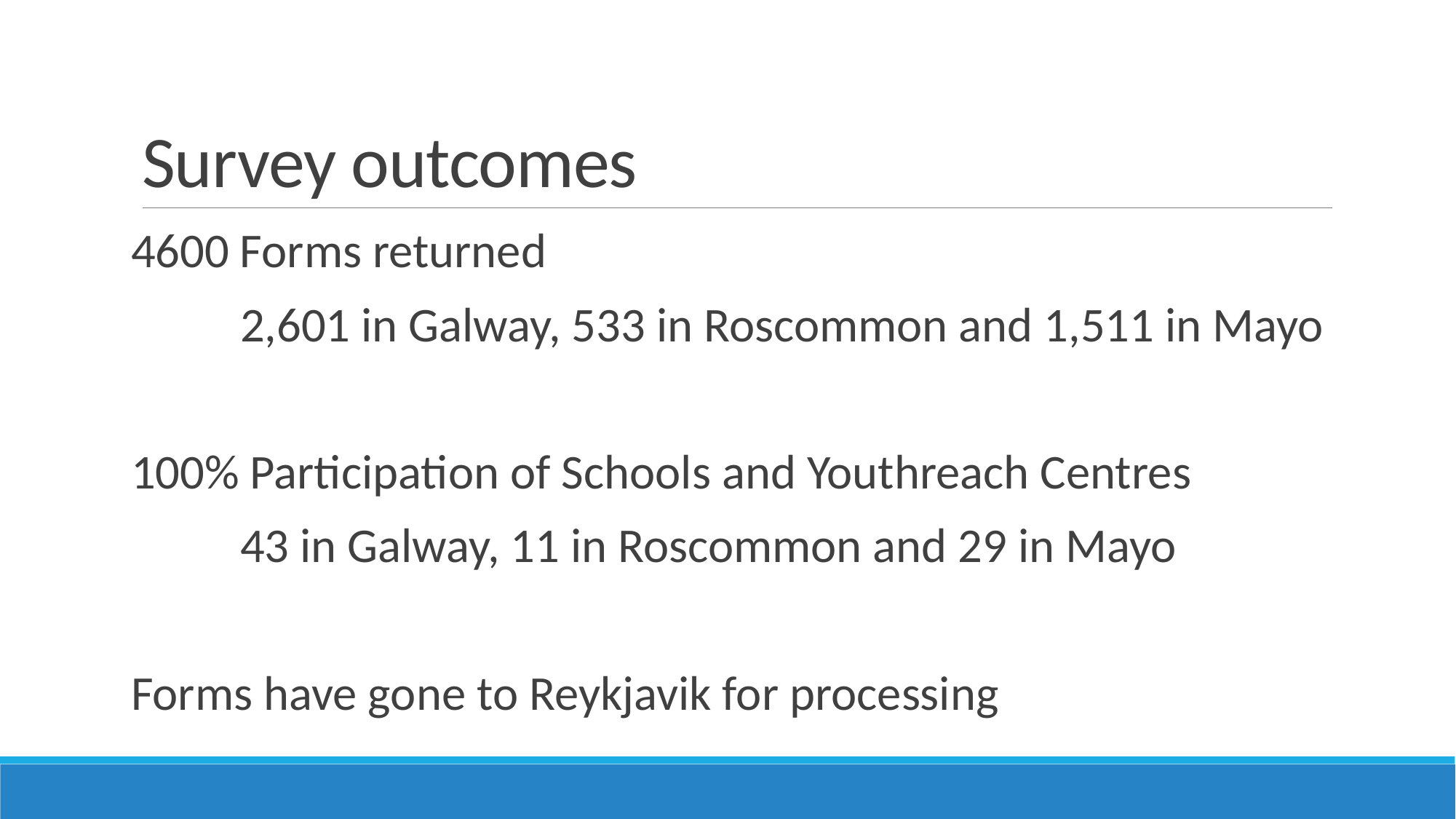

# Survey outcomes
4600 Forms returned
	2,601 in Galway, 533 in Roscommon and 1,511 in Mayo

100% Participation of Schools and Youthreach Centres
	43 in Galway, 11 in Roscommon and 29 in Mayo

Forms have gone to Reykjavik for processing